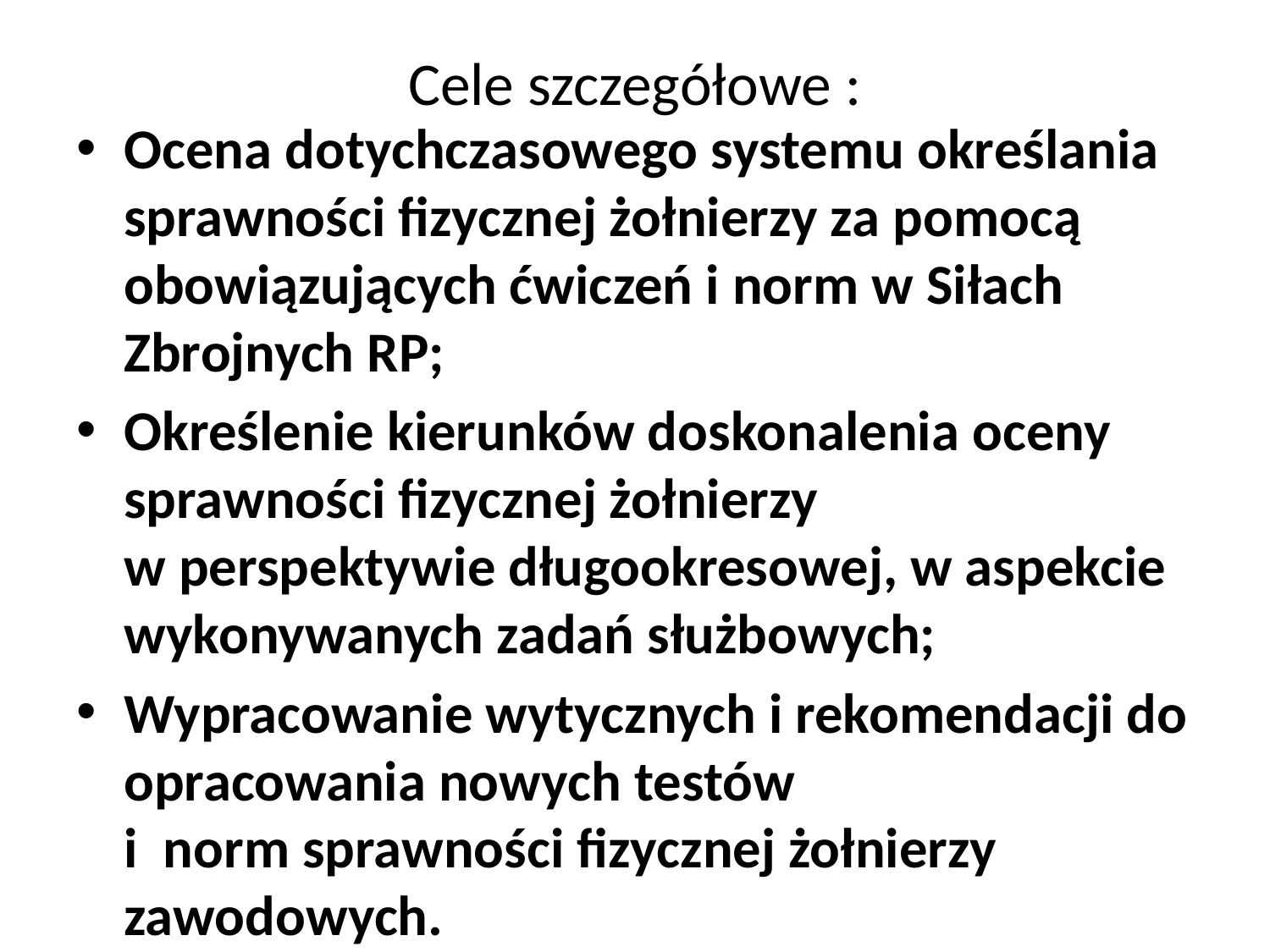

# Cele szczegółowe :
Ocena dotychczasowego systemu określania sprawności fizycznej żołnierzy za pomocą obowiązujących ćwiczeń i norm w Siłach Zbrojnych RP;
Określenie kierunków doskonalenia oceny sprawności fizycznej żołnierzy
w perspektywie długookresowej, w aspekcie wykonywanych zadań służbowych;
Wypracowanie wytycznych i rekomendacji do opracowania nowych testów
i  norm sprawności fizycznej żołnierzy zawodowych.